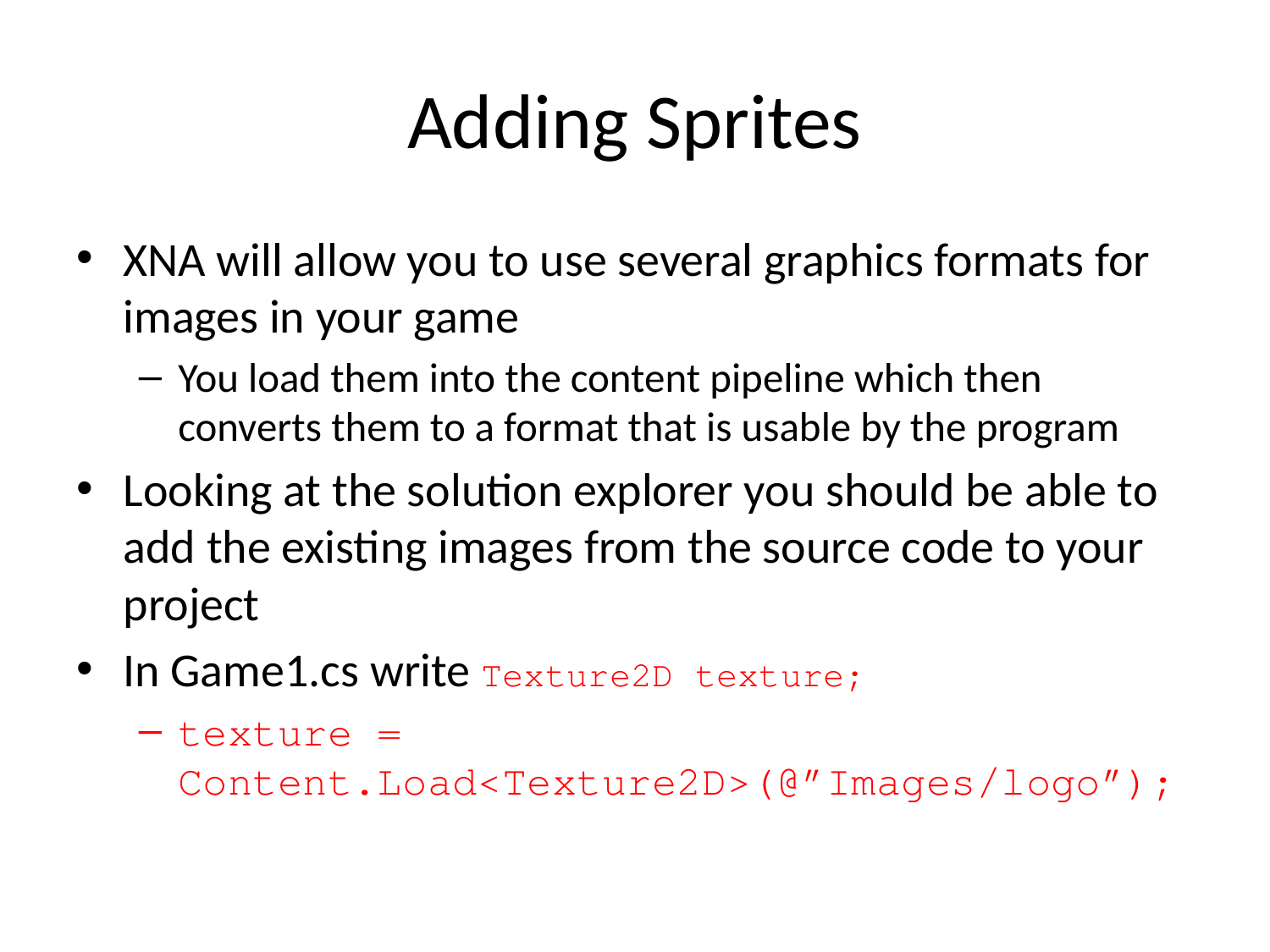

# Adding Sprites
XNA will allow you to use several graphics formats for images in your game
You load them into the content pipeline which then converts them to a format that is usable by the program
Looking at the solution explorer you should be able to add the existing images from the source code to your project
In Game1.cs write Texture2D texture;
texture = Content.Load<Texture2D>(@”Images/logo”);